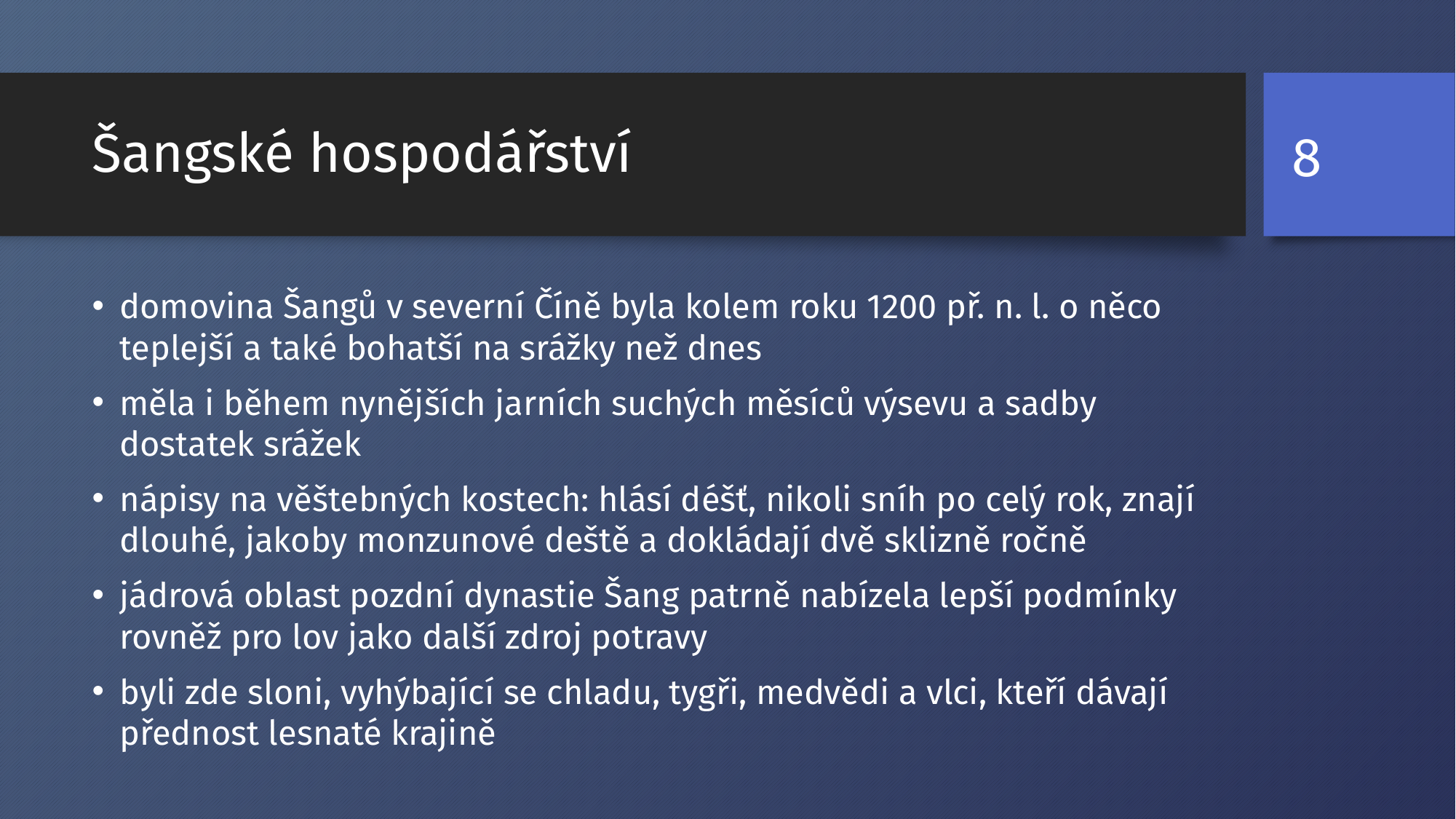

8
# Šangské hospodářství
domovina Šangů v severní Číně byla kolem roku 1200 př. n. l. o něco teplejší a také bohatší na srážky než dnes
měla i během nynějších jarních suchých měsíců výsevu a sadby dostatek srážek
nápisy na věštebných kostech: hlásí déšť, nikoli sníh po celý rok, znají dlouhé, jakoby monzunové deště a dokládají dvě sklizně ročně
jádrová oblast pozdní dynastie Šang patrně nabízela lepší podmínky rovněž pro lov jako další zdroj potravy
byli zde sloni, vyhýbající se chladu, tygři, medvědi a vlci, kteří dávají přednost lesnaté krajině